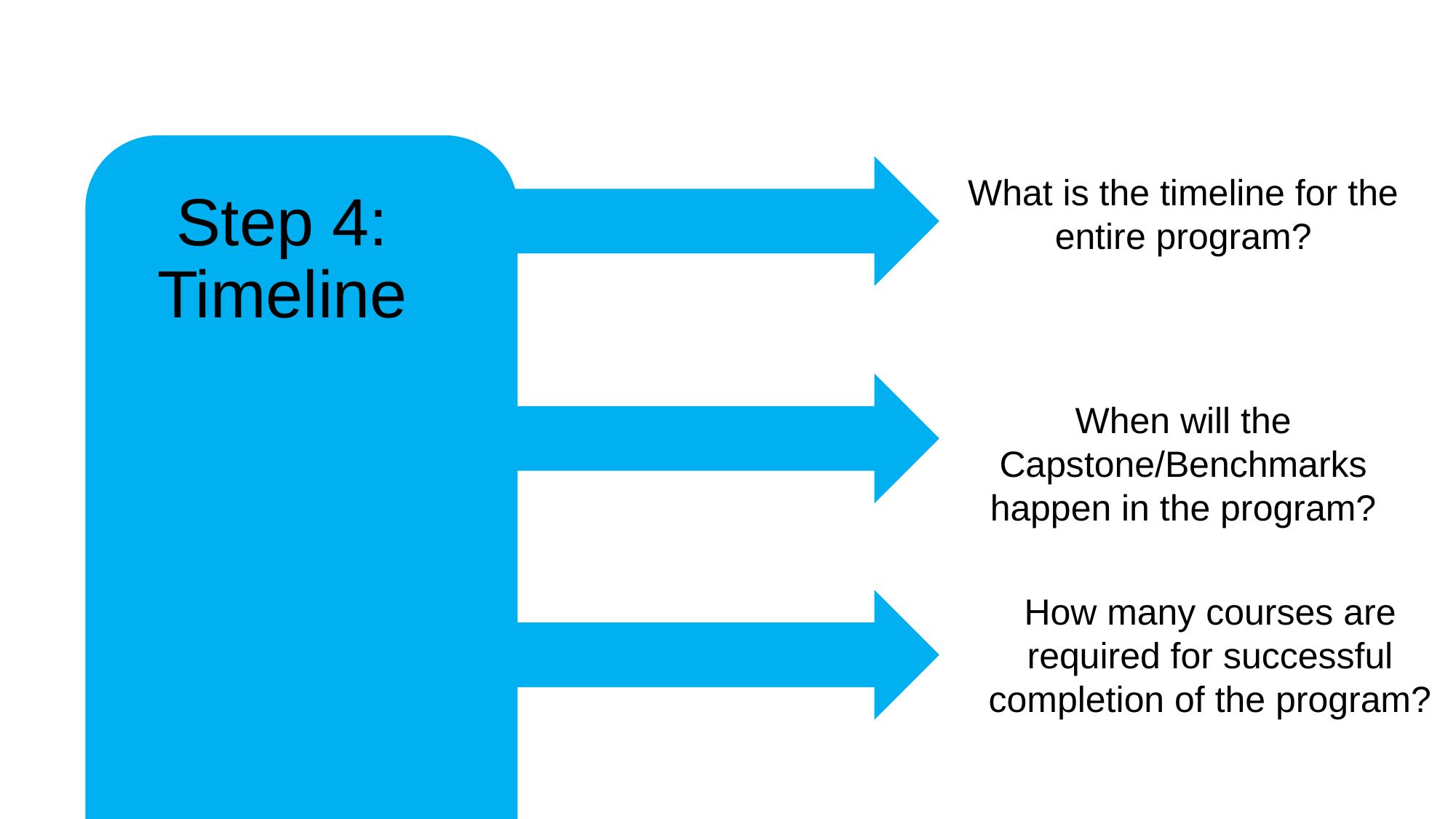

What is the timeline for the entire program?
Step 4: Timeline

When will the Capstone/Benchmarks happen in the program?
How many courses are required for successful completion of the program?